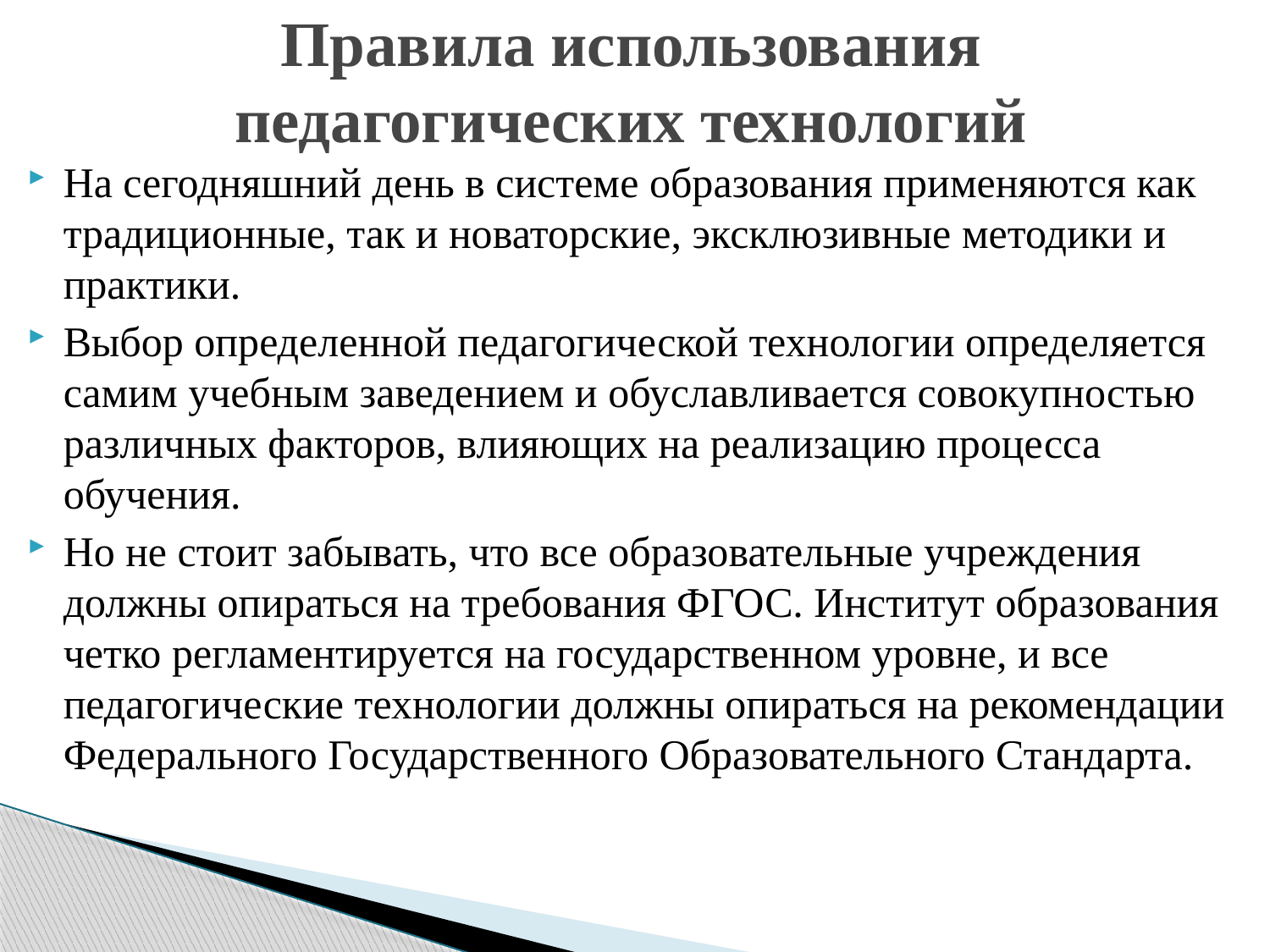

# Правила использования педагогических технологий
На сегодняшний день в системе образования применяются как традиционные, так и новаторские, эксклюзивные методики и практики.
Выбор определенной педагогической технологии определяется самим учебным заведением и обуславливается совокупностью различных факторов, влияющих на реализацию процесса обучения.
Но не стоит забывать, что все образовательные учреждения должны опираться на требования ФГОС. Институт образования четко регламентируется на государственном уровне, и все педагогические технологии должны опираться на рекомендации Федерального Государственного Образовательного Стандарта.